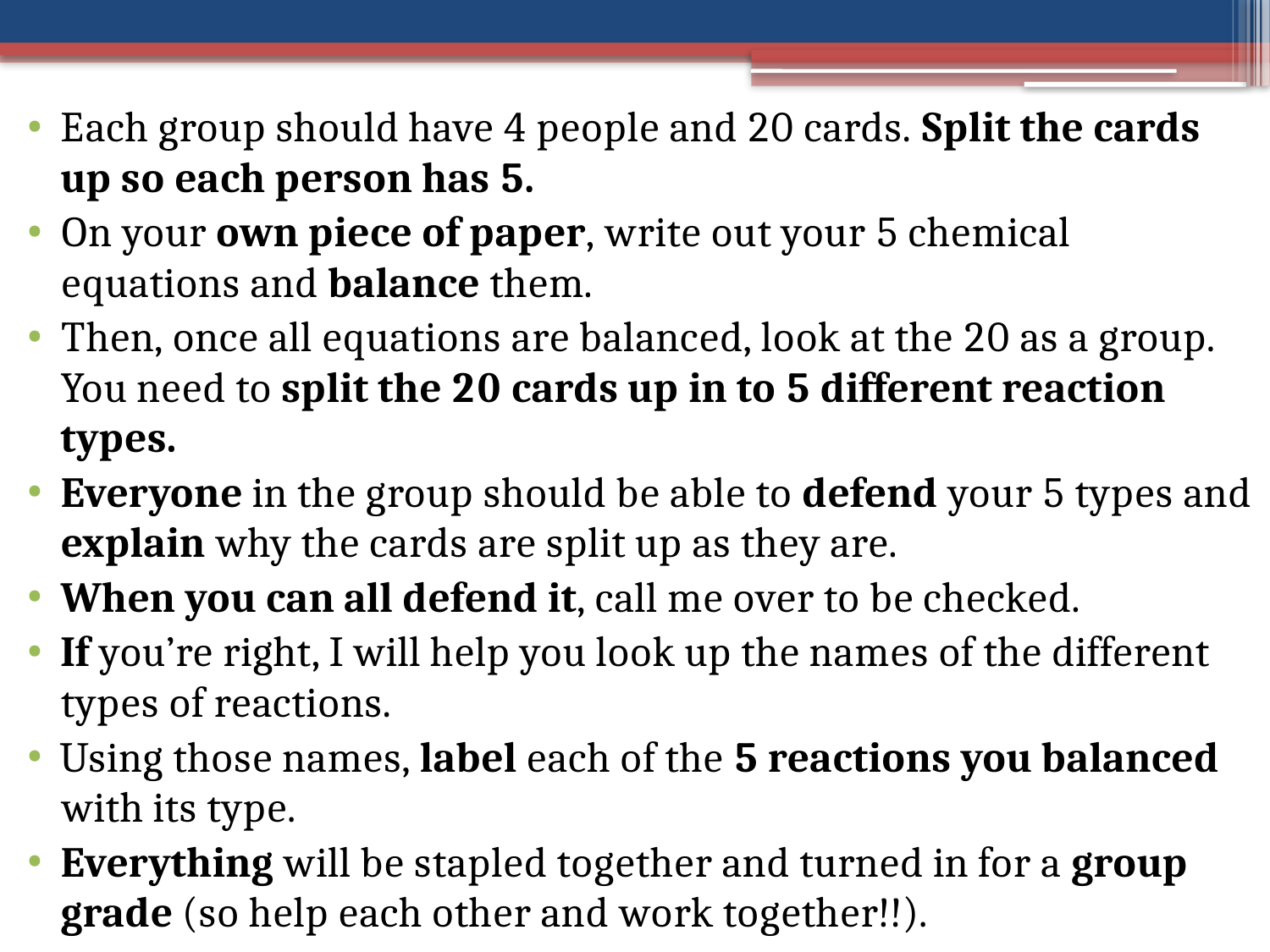

Each group should have 4 people and 20 cards. Split the cards up so each person has 5.
On your own piece of paper, write out your 5 chemical equations and balance them.
Then, once all equations are balanced, look at the 20 as a group. You need to split the 20 cards up in to 5 different reaction types.
Everyone in the group should be able to defend your 5 types and explain why the cards are split up as they are.
When you can all defend it, call me over to be checked.
If you’re right, I will help you look up the names of the different types of reactions.
Using those names, label each of the 5 reactions you balanced with its type.
Everything will be stapled together and turned in for a group grade (so help each other and work together!!).